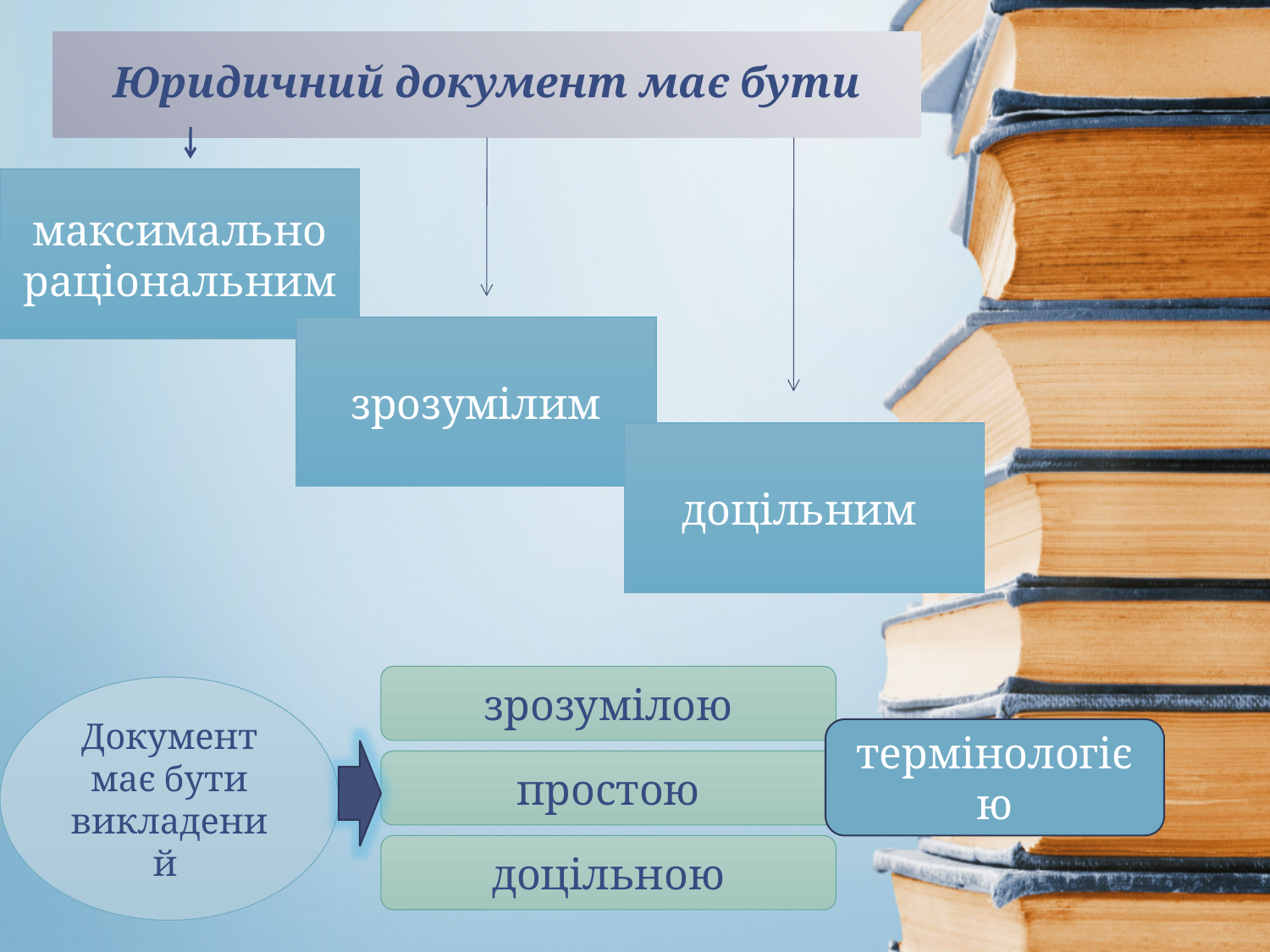

# Юридичний документ має бути
максимально раціональним
зрозумілим
доцільним
зрозумілою
Документ має бути викладений
термінологією

простою
доцільною